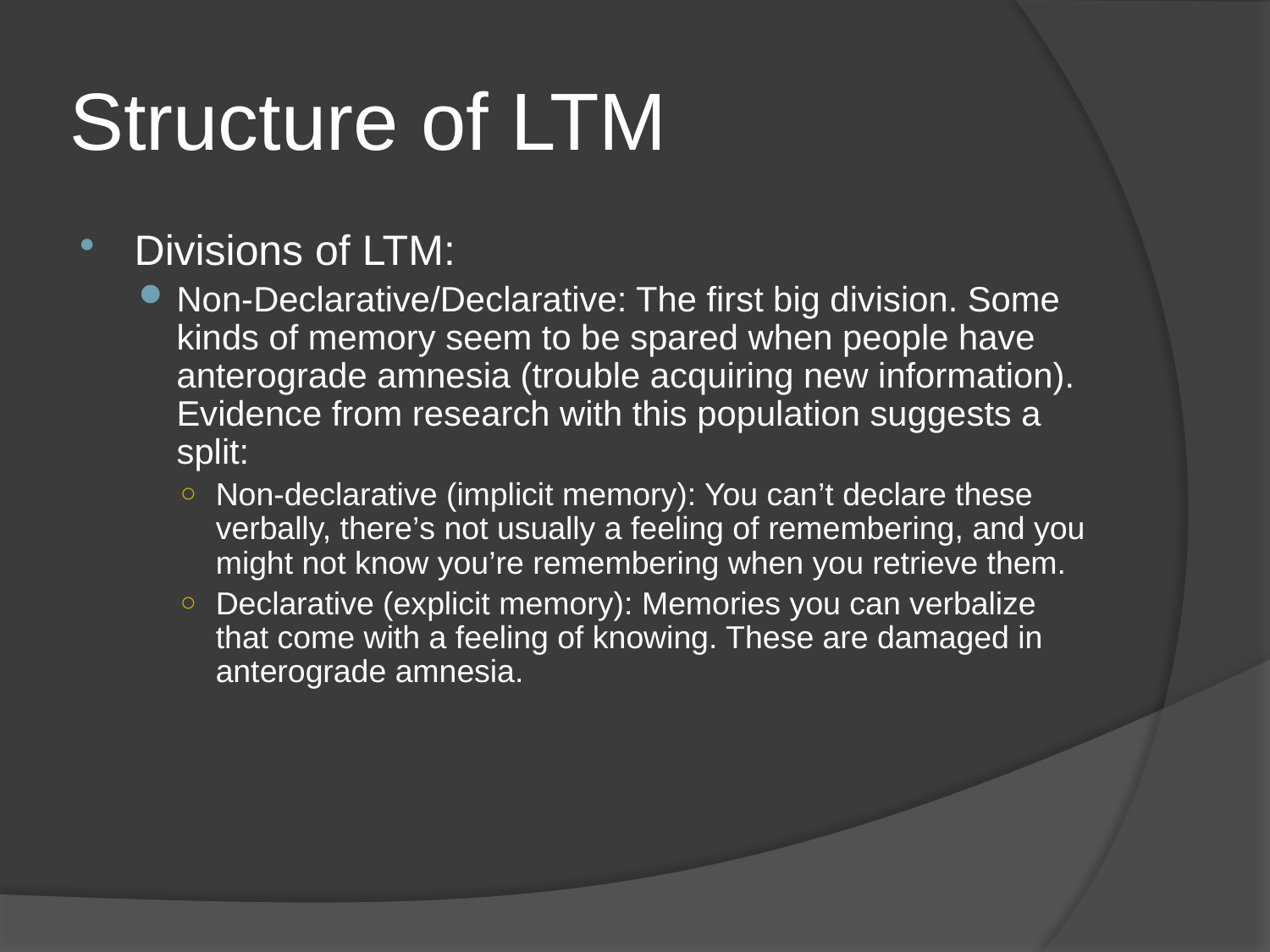

# Structure of LTM
Divisions of LTM:
Non-Declarative/Declarative: The first big division. Some kinds of memory seem to be spared when people have anterograde amnesia (trouble acquiring new information). Evidence from research with this population suggests a split:
Non-declarative (implicit memory): You can’t declare these verbally, there’s not usually a feeling of remembering, and you might not know you’re remembering when you retrieve them.
Declarative (explicit memory): Memories you can verbalize that come with a feeling of knowing. These are damaged in anterograde amnesia.